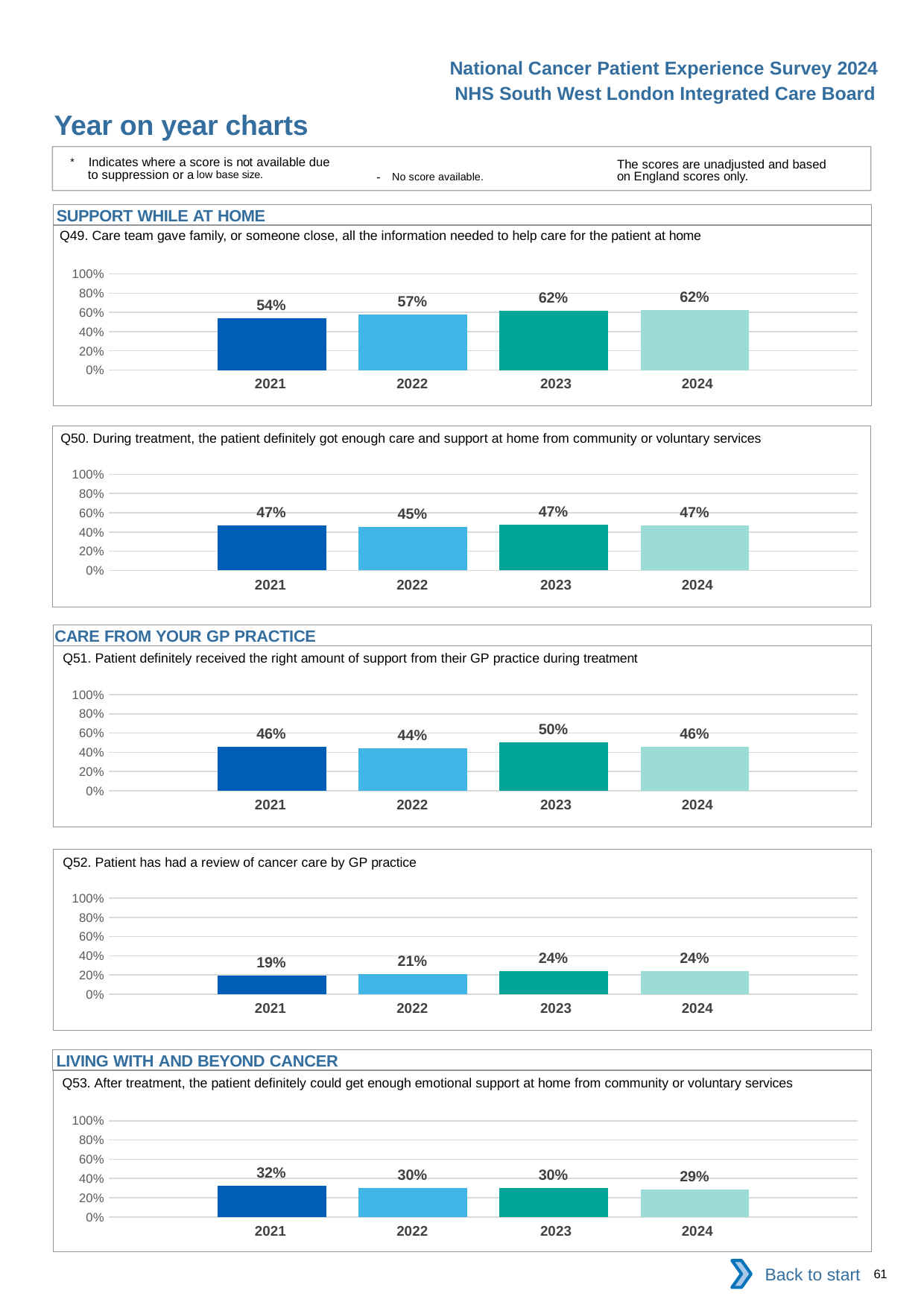

National Cancer Patient Experience Survey 2024
NHS South West London Integrated Care Board
Year on year charts

*  Indicates where a score is not available due to suppression or a low base size.
The scores are unadjusted and based on England scores only.
- No score available.
SUPPORT WHILE AT HOME
Q49. Care team gave family, or someone close, all the information needed to help care for the patient at home

### Chart

| Category | 2021 | 2022 | 2023 | 2024 |
|---|---|---|---|---|
| Category 1 | 0.5358255 | 0.5741325 | 0.6167147 | 0.6245955 |
| 2021 | 2022 | 2023 | 2024 |
| --- | --- | --- | --- |
Q50. During treatment, the patient definitely got enough care and support at home from community or voluntary services

### Chart

| Category | 2021 | 2022 | 2023 | 2024 |
|---|---|---|---|---|
| Category 1 | 0.4714286 | 0.4539007 | 0.4741235 | 0.470405 |
| 2021 | 2022 | 2023 | 2024 |
| --- | --- | --- | --- |
CARE FROM YOUR GP PRACTICE
Q51. Patient definitely received the right amount of support from their GP practice during treatment

### Chart

| Category | 2021 | 2022 | 2023 | 2024 |
|---|---|---|---|---|
| Category 1 | 0.4592593 | 0.4377224 | 0.5016502 | 0.460039 |
| 2021 | 2022 | 2023 | 2024 |
| --- | --- | --- | --- |
Q52. Patient has had a review of cancer care by GP practice

### Chart

| Category | 2021 | 2022 | 2023 | 2024 |
|---|---|---|---|---|
| Category 1 | 0.1936572 | 0.2110215 | 0.2439503 | 0.2373081 |
| 2021 | 2022 | 2023 | 2024 |
| --- | --- | --- | --- |
LIVING WITH AND BEYOND CANCER
Q53. After treatment, the patient definitely could get enough emotional support at home from community or voluntary services

### Chart

| Category | 2021 | 2022 | 2023 | 2024 |
|---|---|---|---|---|
| Category 1 | 0.3231707 | 0.299435 | 0.3023952 | 0.2864583 |
| 2021 | 2022 | 2023 | 2024 |
| --- | --- | --- | --- |
Back to start

61